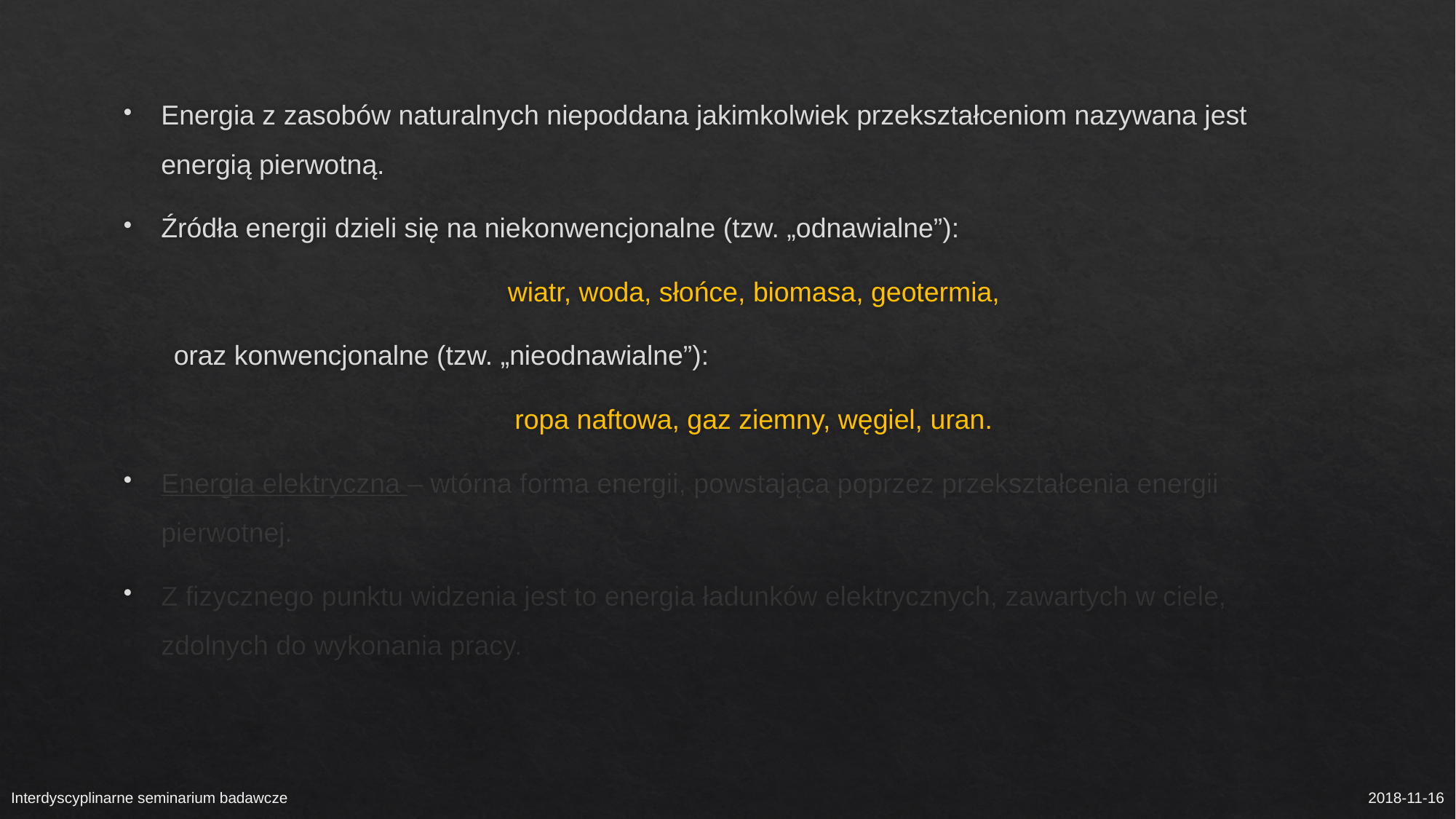

Energia z zasobów naturalnych niepoddana jakimkolwiek przekształceniom nazywana jest energią pierwotną.
Źródła energii dzieli się na niekonwencjonalne (tzw. „odnawialne”):
wiatr, woda, słońce, biomasa, geotermia,
oraz konwencjonalne (tzw. „nieodnawialne”):
ropa naftowa, gaz ziemny, węgiel, uran.
Energia elektryczna – wtórna forma energii, powstająca poprzez przekształcenia energii pierwotnej.
Z fizycznego punktu widzenia jest to energia ładunków elektrycznych, zawartych w ciele, zdolnych do wykonania pracy.
Interdyscyplinarne seminarium badawcze
2018-11-16